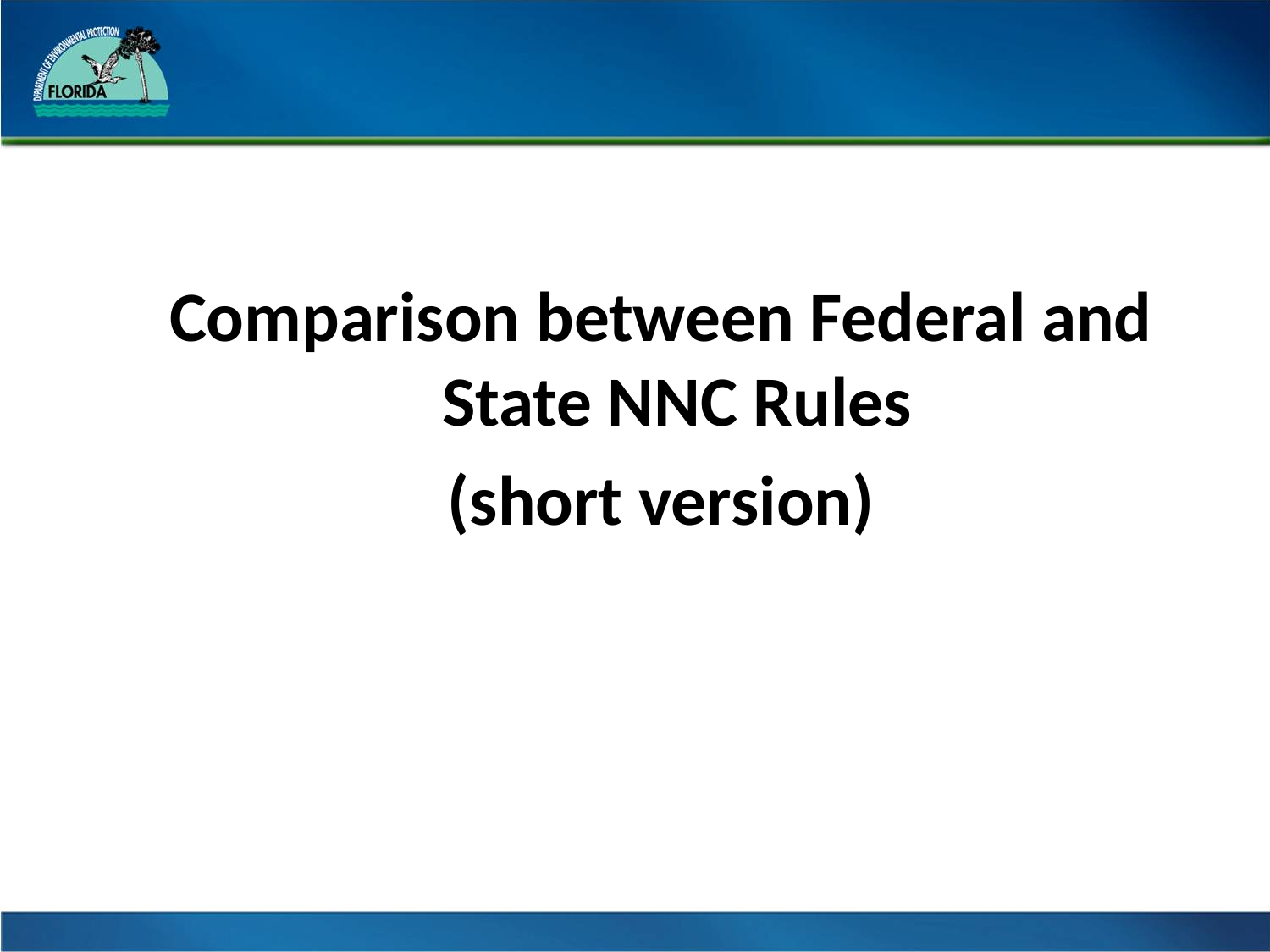

#
Comparison between Federal and State NNC Rules
(short version)